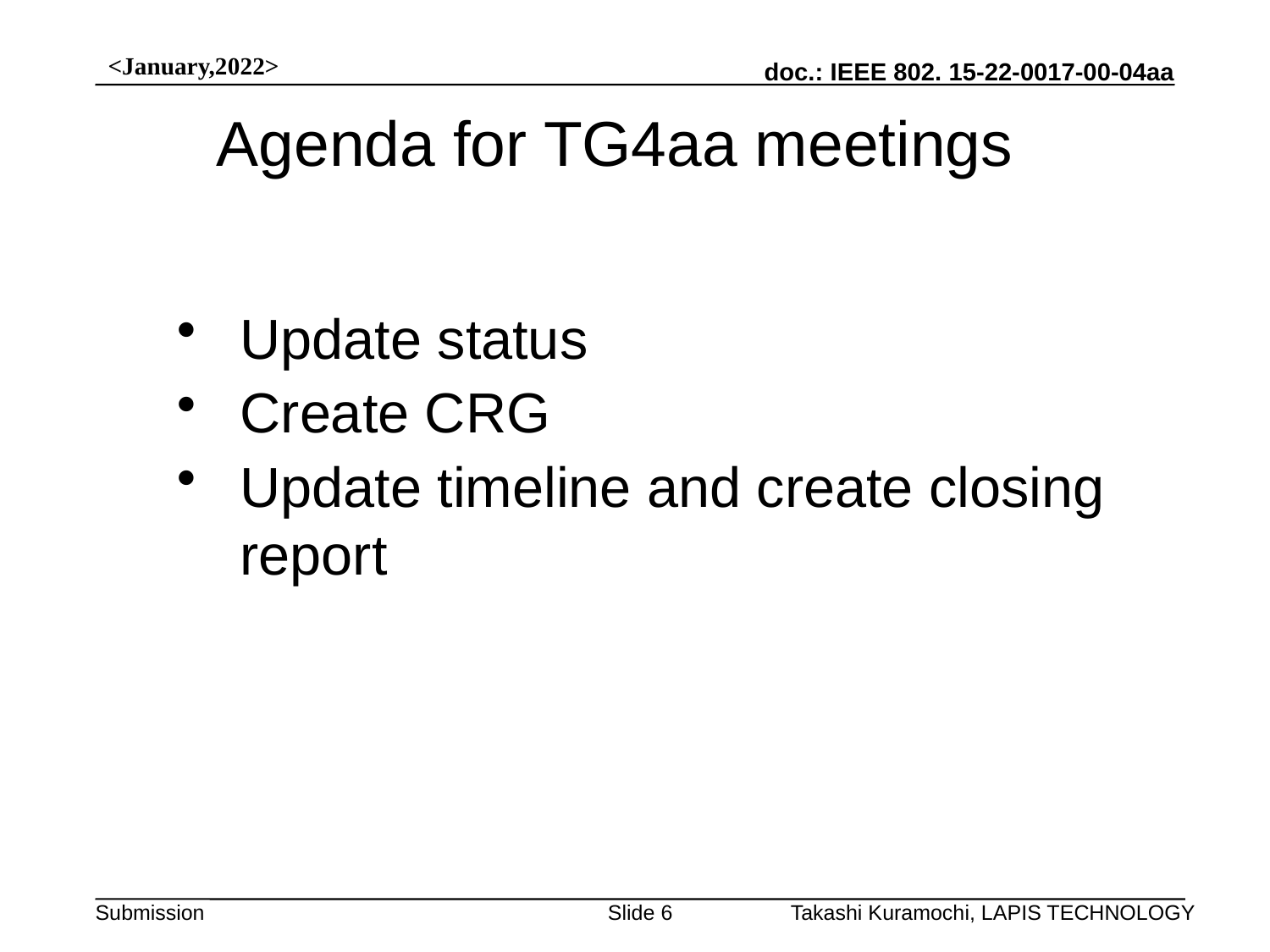

<January,2022>
# Agenda for TG4aa meetings
Update status
Create CRG
Update timeline and create closing report

Slide 6
Takashi Kuramochi, LAPIS TECHNOLOGY